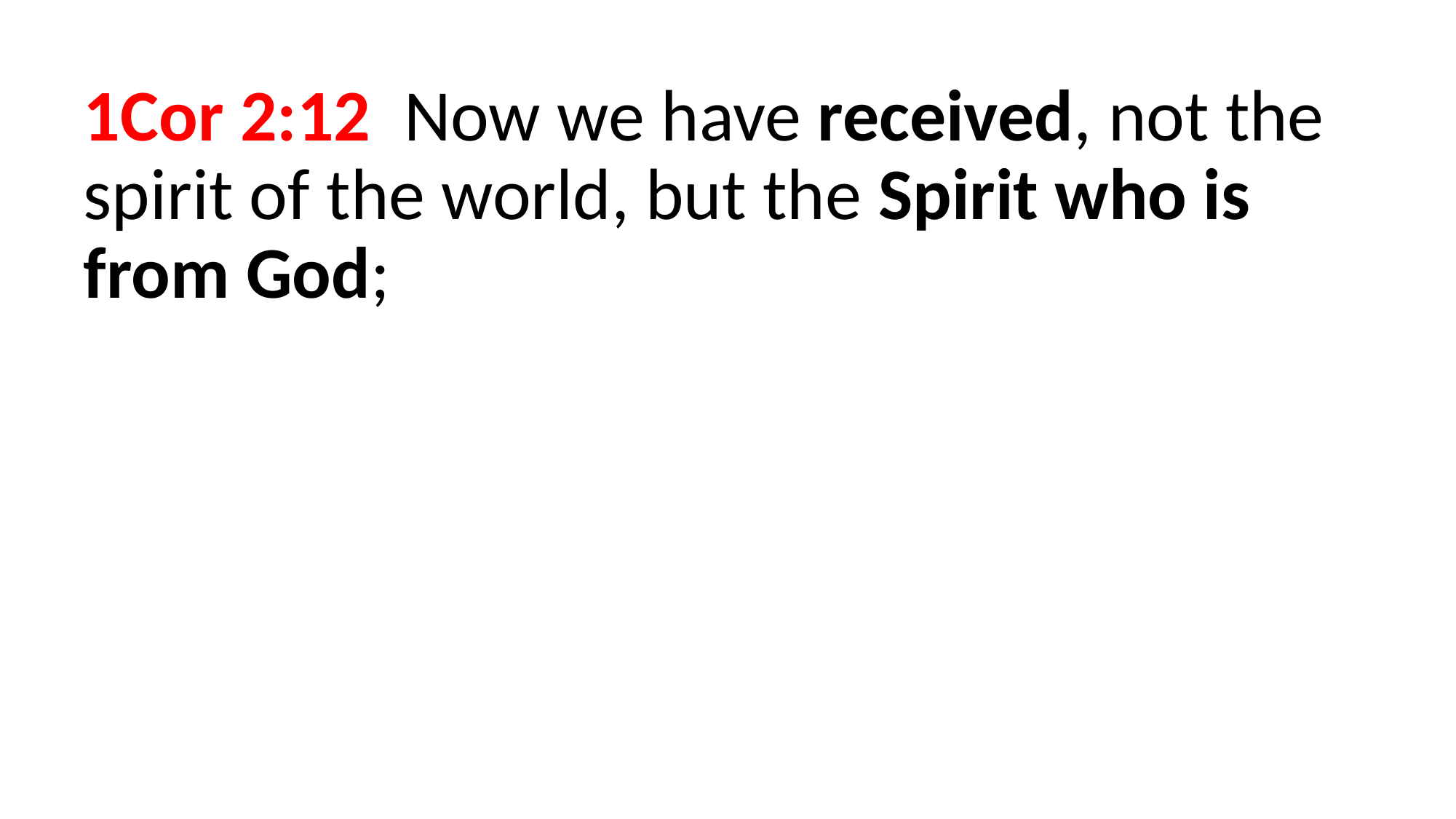

1Cor 2:12  Now we have received, not the spirit of the world, but the Spirit who is from God;